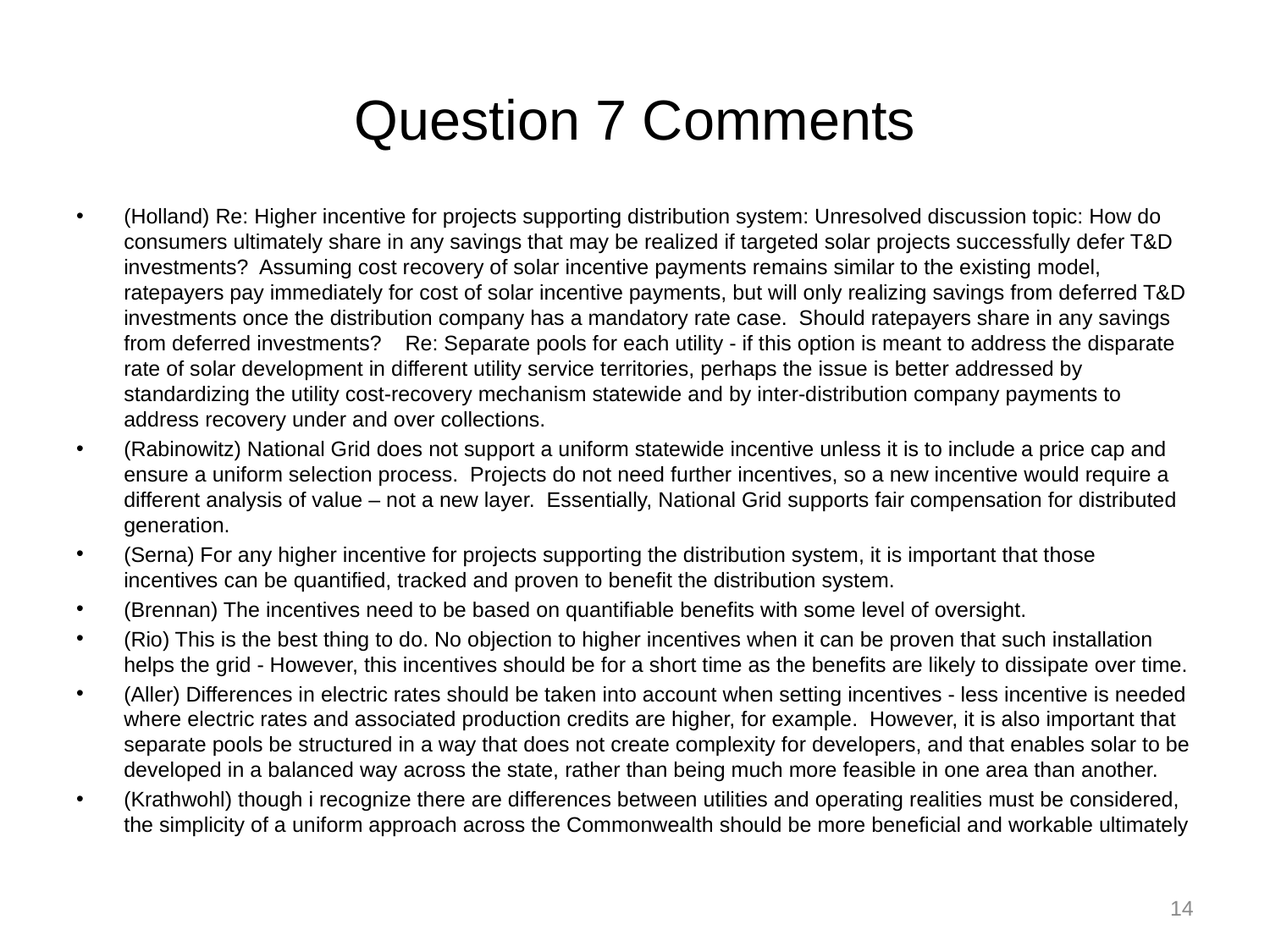

# Question 7 Comments
(Holland) Re: Higher incentive for projects supporting distribution system: Unresolved discussion topic: How do consumers ultimately share in any savings that may be realized if targeted solar projects successfully defer T&D investments?  Assuming cost recovery of solar incentive payments remains similar to the existing model, ratepayers pay immediately for cost of solar incentive payments, but will only realizing savings from deferred T&D investments once the distribution company has a mandatory rate case.  Should ratepayers share in any savings from deferred investments?    Re: Separate pools for each utility - if this option is meant to address the disparate rate of solar development in different utility service territories, perhaps the issue is better addressed by standardizing the utility cost-recovery mechanism statewide and by inter-distribution company payments to address recovery under and over collections.
(Rabinowitz) National Grid does not support a uniform statewide incentive unless it is to include a price cap and ensure a uniform selection process.  Projects do not need further incentives, so a new incentive would require a different analysis of value – not a new layer.  Essentially, National Grid supports fair compensation for distributed generation.
(Serna) For any higher incentive for projects supporting the distribution system, it is important that those incentives can be quantified, tracked and proven to benefit the distribution system.
(Brennan) The incentives need to be based on quantifiable benefits with some level of oversight.
(Rio) This is the best thing to do. No objection to higher incentives when it can be proven that such installation helps the grid - However, this incentives should be for a short time as the benefits are likely to dissipate over time.
(Aller) Differences in electric rates should be taken into account when setting incentives - less incentive is needed where electric rates and associated production credits are higher, for example.  However, it is also important that separate pools be structured in a way that does not create complexity for developers, and that enables solar to be developed in a balanced way across the state, rather than being much more feasible in one area than another.
(Krathwohl) though i recognize there are differences between utilities and operating realities must be considered, the simplicity of a uniform approach across the Commonwealth should be more beneficial and workable ultimately
14